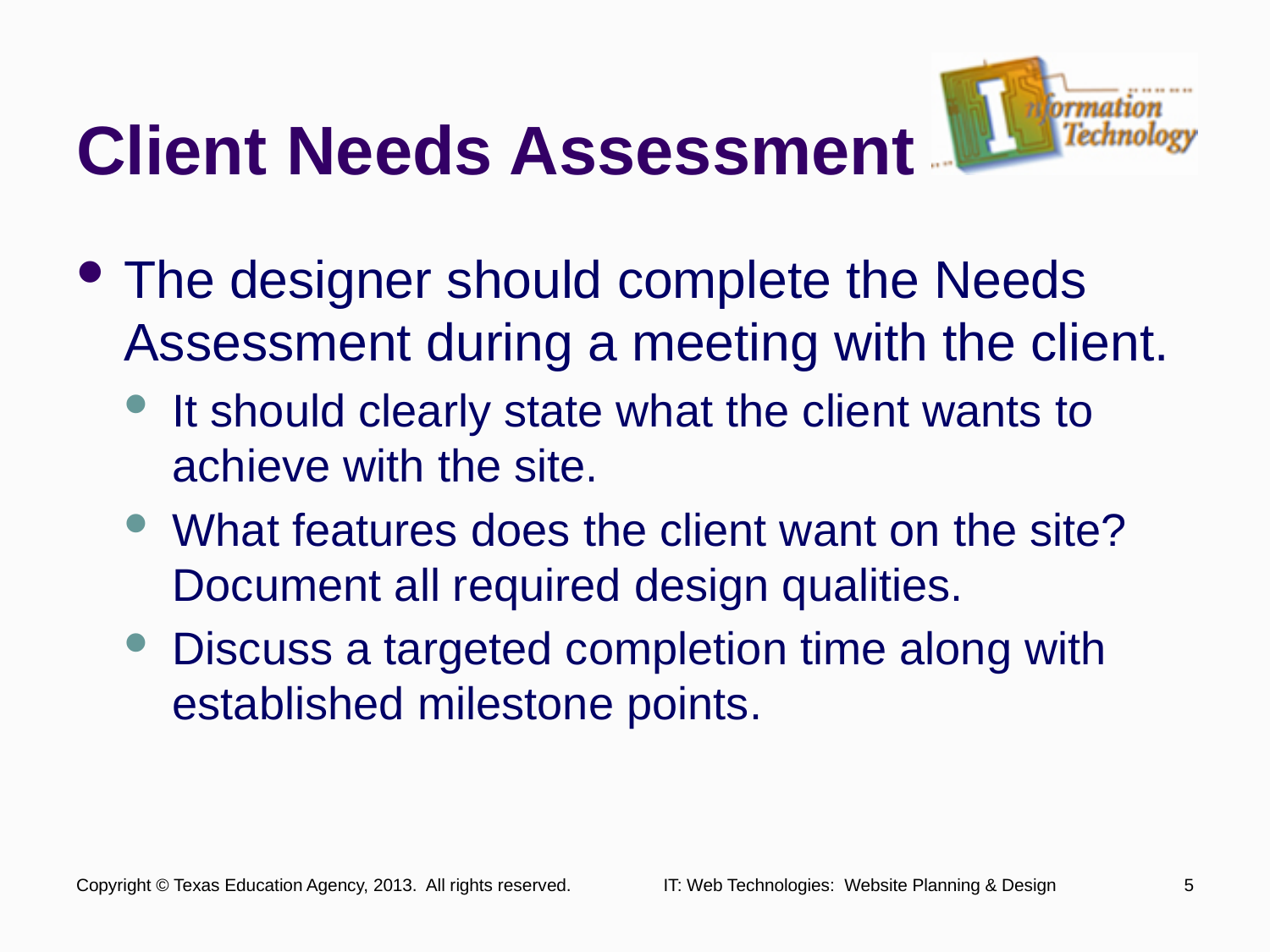

# Client Needs Assessment
The designer should complete the Needs Assessment during a meeting with the client.
It should clearly state what the client wants to achieve with the site.
What features does the client want on the site? Document all required design qualities.
Discuss a targeted completion time along with established milestone points.

Copyright © Texas Education Agency, 2013.  All rights reserved.
IT: Web Technologies:  Website Planning & Design
5